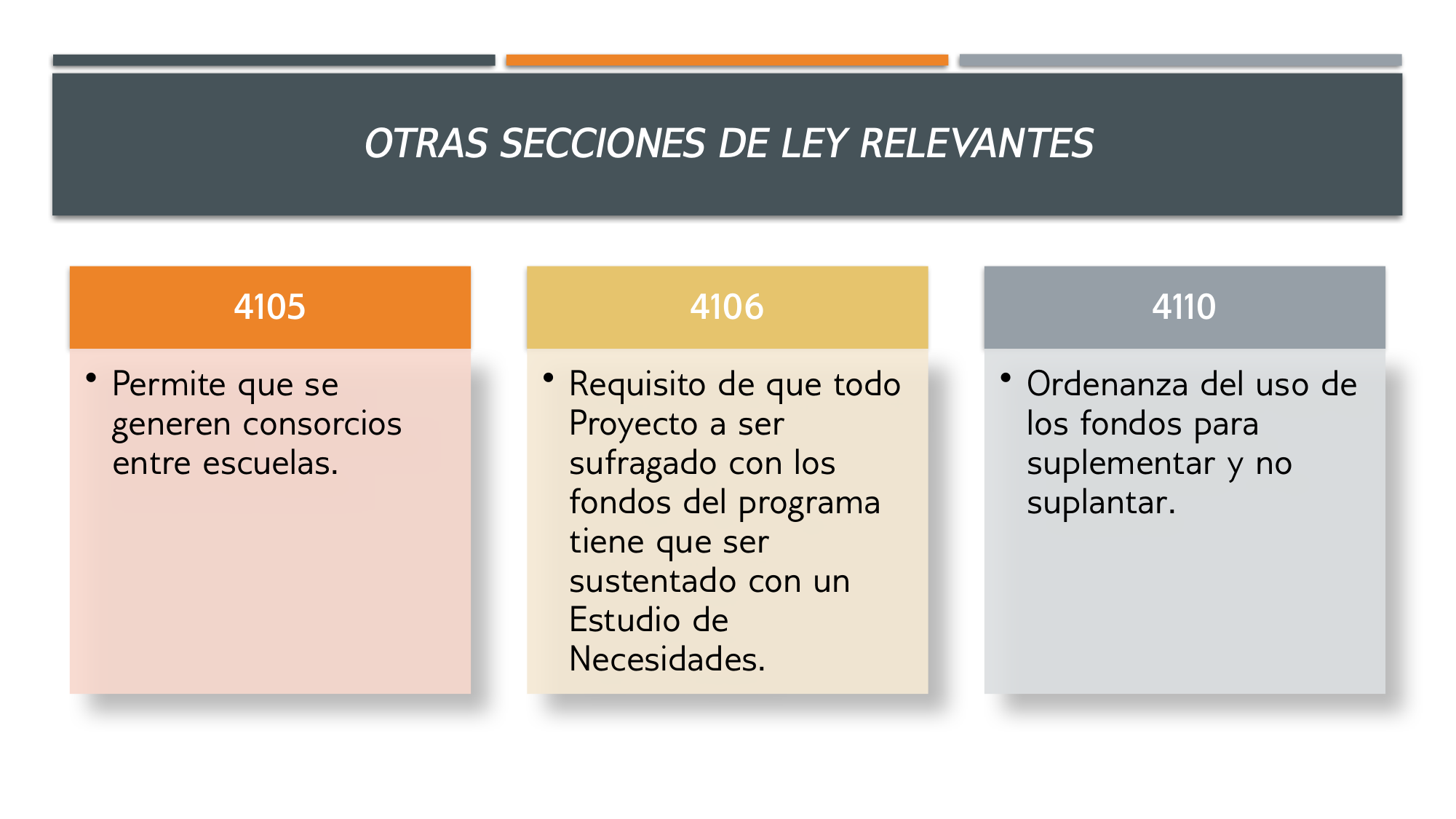

# OTRAS SECCIONES DE LEY RELEVANTES
4105
Permite que se generen consorcios entre escuelas.
4106
Requisito de que todo Proyecto a ser sufragado con los fondos del programa tiene que ser sustentado con un Estudio de Necesidades.
4110
Ordenanza del uso de los fondos para suplementar y no suplantar.